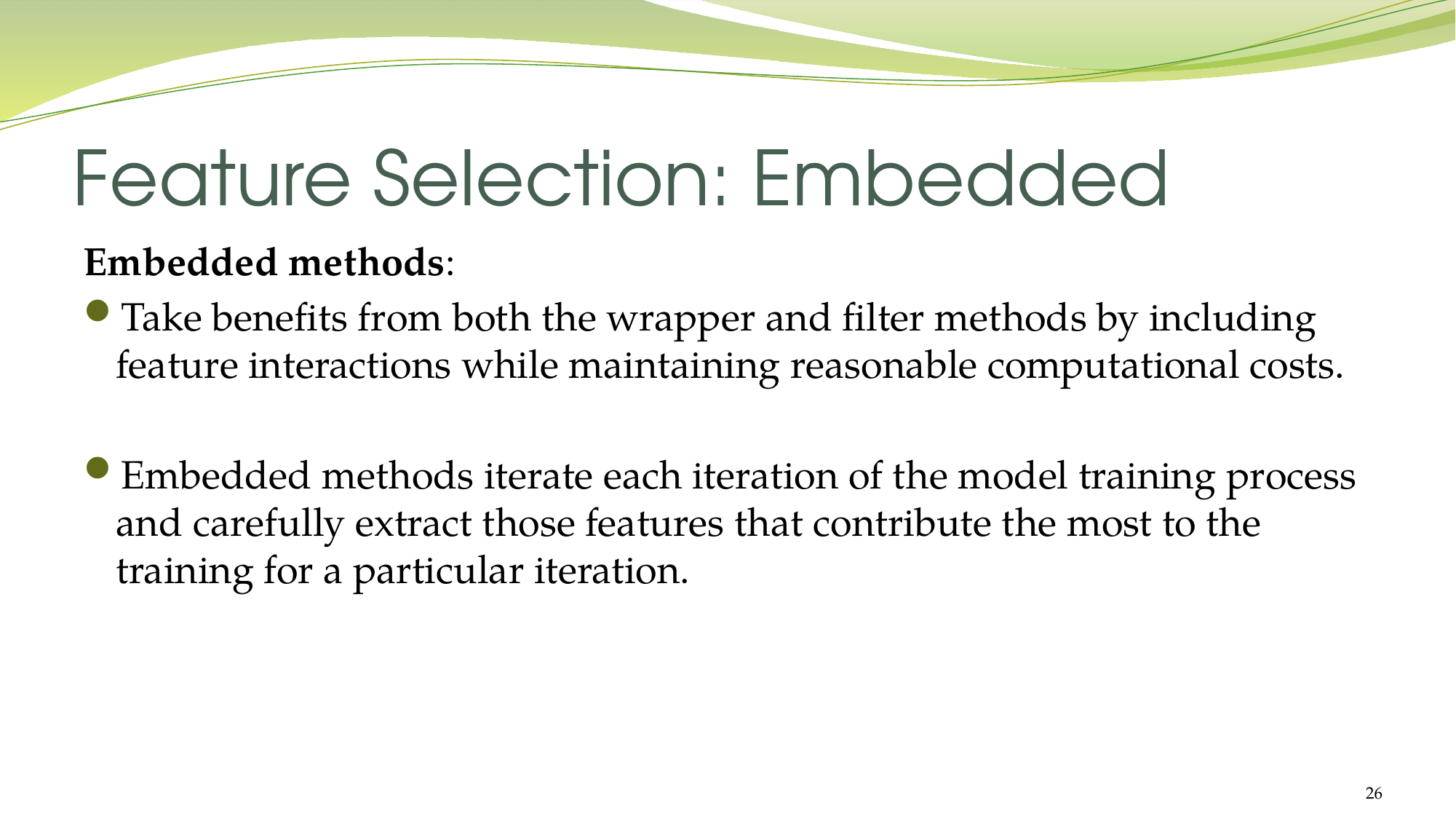

# Feature Selection: Embedded
Embedded methods:
Take benefits from both the wrapper and filter methods by including feature interactions while maintaining reasonable computational costs.

Embedded methods iterate each iteration of the model training process and carefully extract those features that contribute the most to the training for a particular iteration.
26